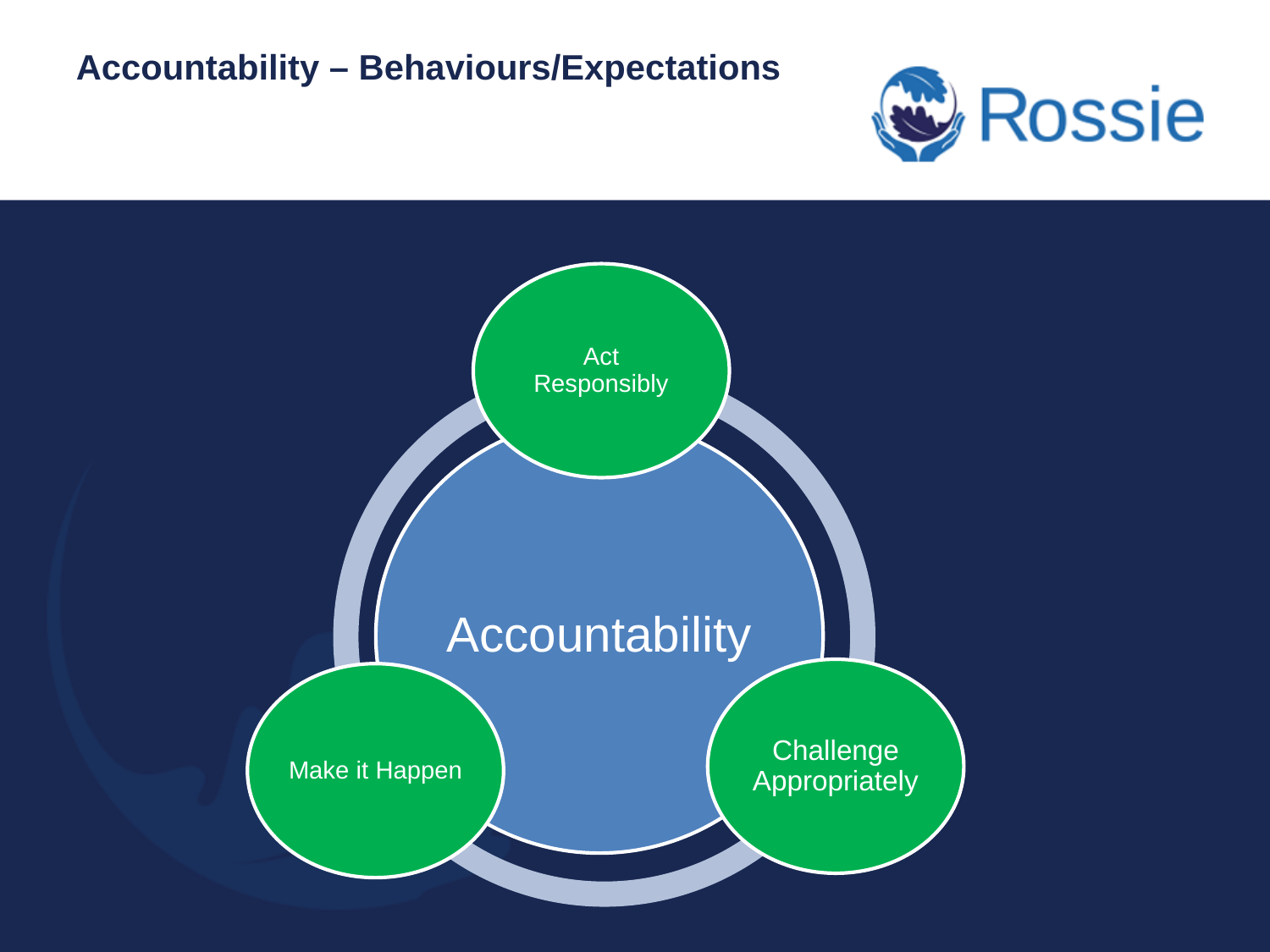

# Accountability – Behaviours/Expectations
Accountability
Act Responsibly
Challenge Appropriately
Make it Happen